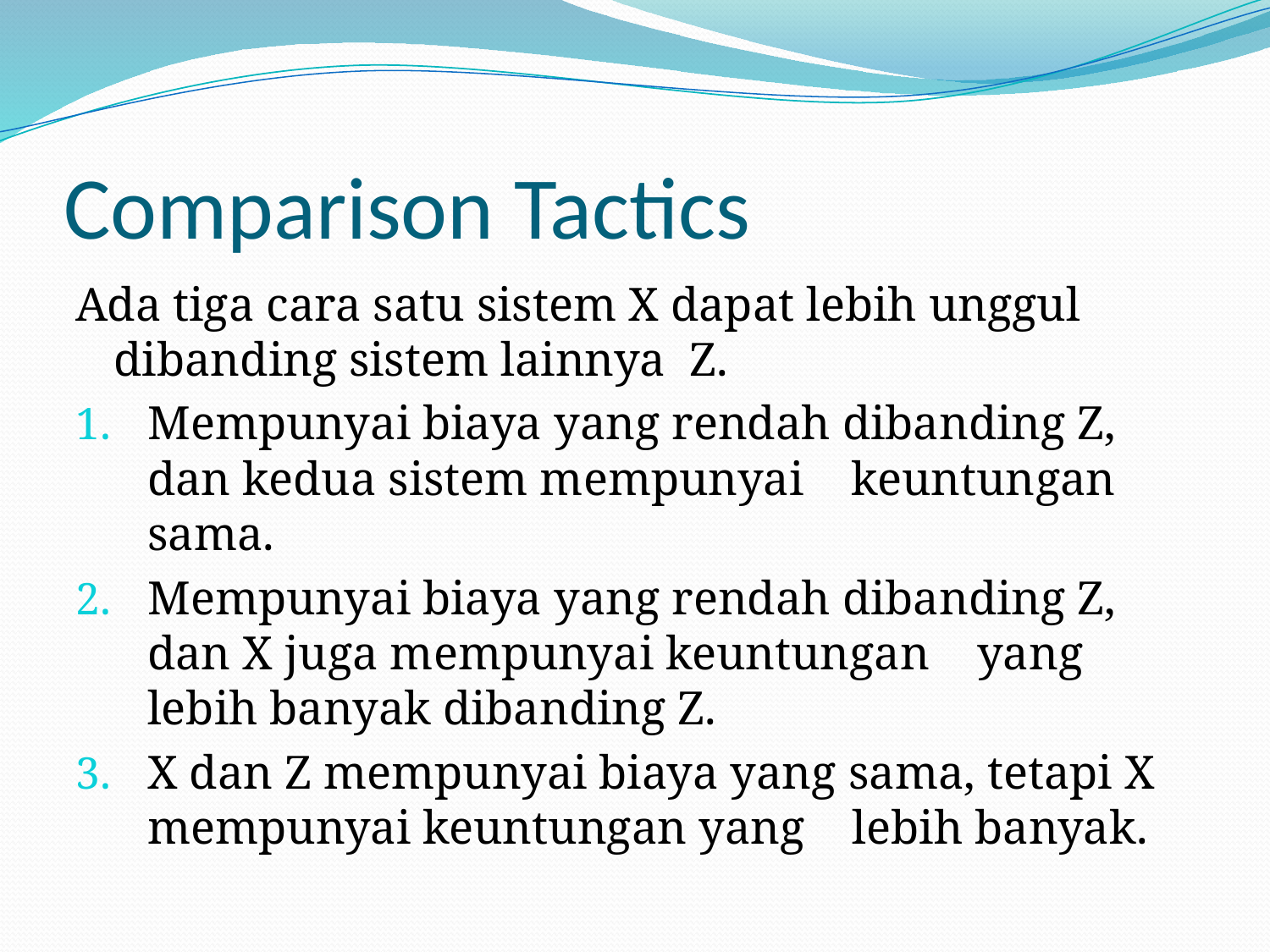

# Comparison Tactics
Ada tiga cara satu sistem X dapat lebih unggul dibanding sistem lainnya  Z.
Mempunyai biaya yang rendah dibanding Z, dan kedua sistem mempunyai    keuntungan sama.
Mempunyai biaya yang rendah dibanding Z, dan X juga mempunyai keuntungan    yang lebih banyak dibanding Z.
X dan Z mempunyai biaya yang sama, tetapi X mempunyai keuntungan yang    lebih banyak.